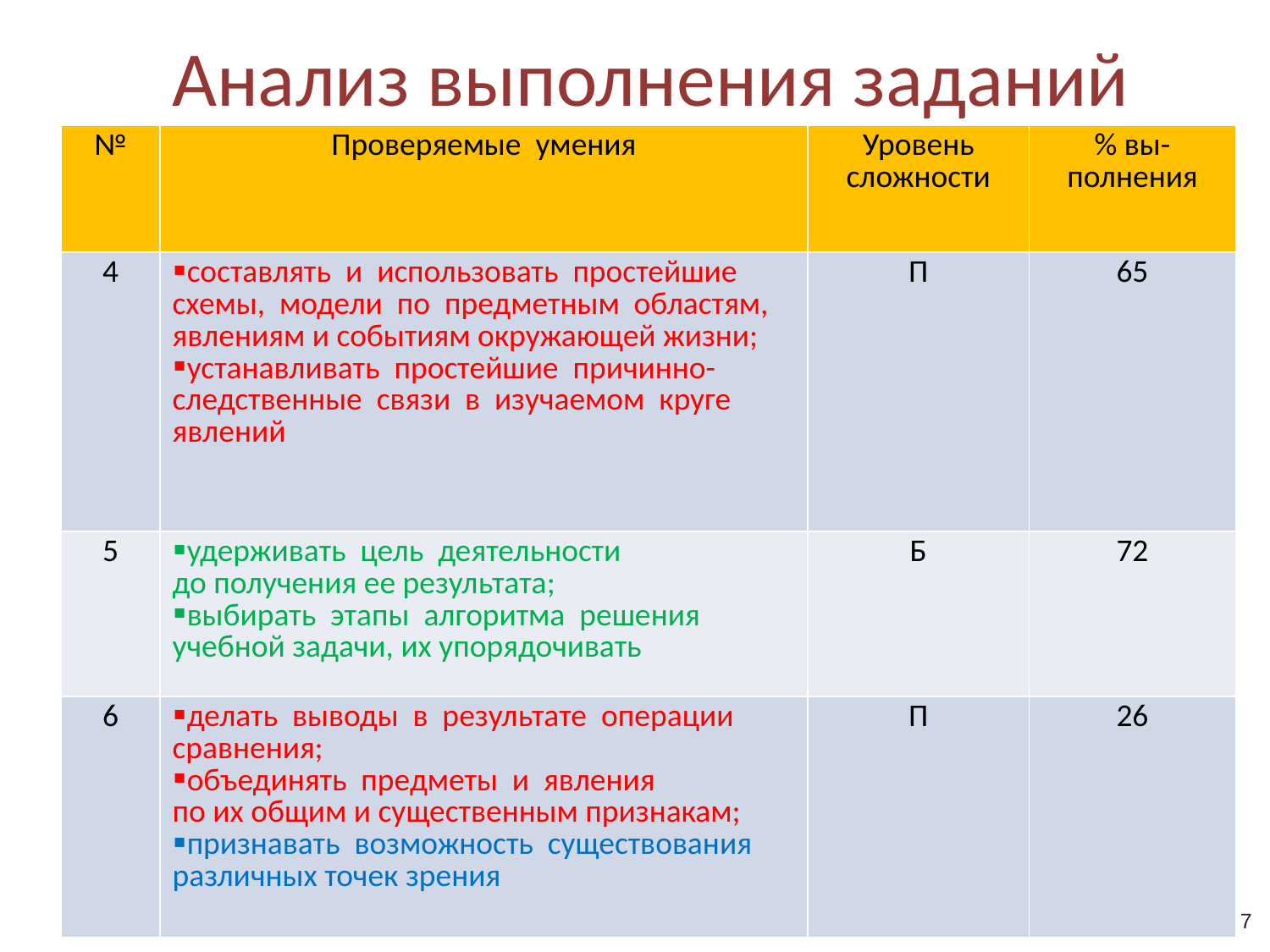

Анализ выполнения заданий
| № | Проверяемые умения | Уровень сложности | % вы-полнения |
| --- | --- | --- | --- |
| 4 | составлять и использовать простейшие схемы, модели по предметным областям, явлениям и событиям окружающей жизни; устанавливать простейшие причинно-следственные связи в изучаемом круге явлений | П | 65 |
| 5 | удерживать цель деятельности до получения ее результата; выбирать этапы алгоритма решения учебной задачи, их упорядочивать | Б | 72 |
| 6 | делать выводы в результате операции сравнения; объединять предметы и явления по их общим и существенным признакам; признавать возможность существования различных точек зрения | П | 26 |
7